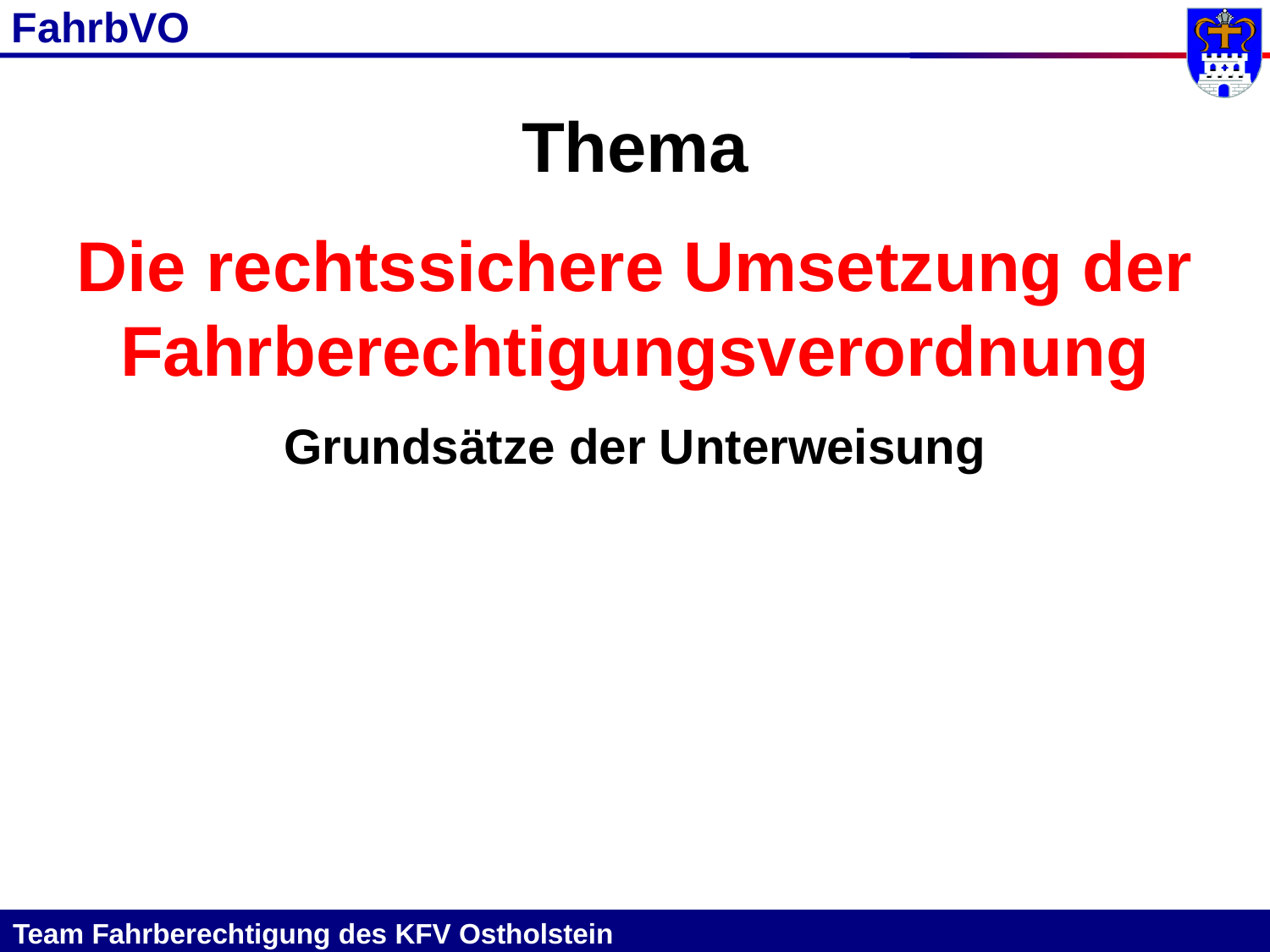

FahrbVO
Thema
Die rechtssichere Umsetzung der Fahrberechtigungsverordnung
Grundsätze der Unterweisung
Team Fahrberechtigung des KFV Ostholstein